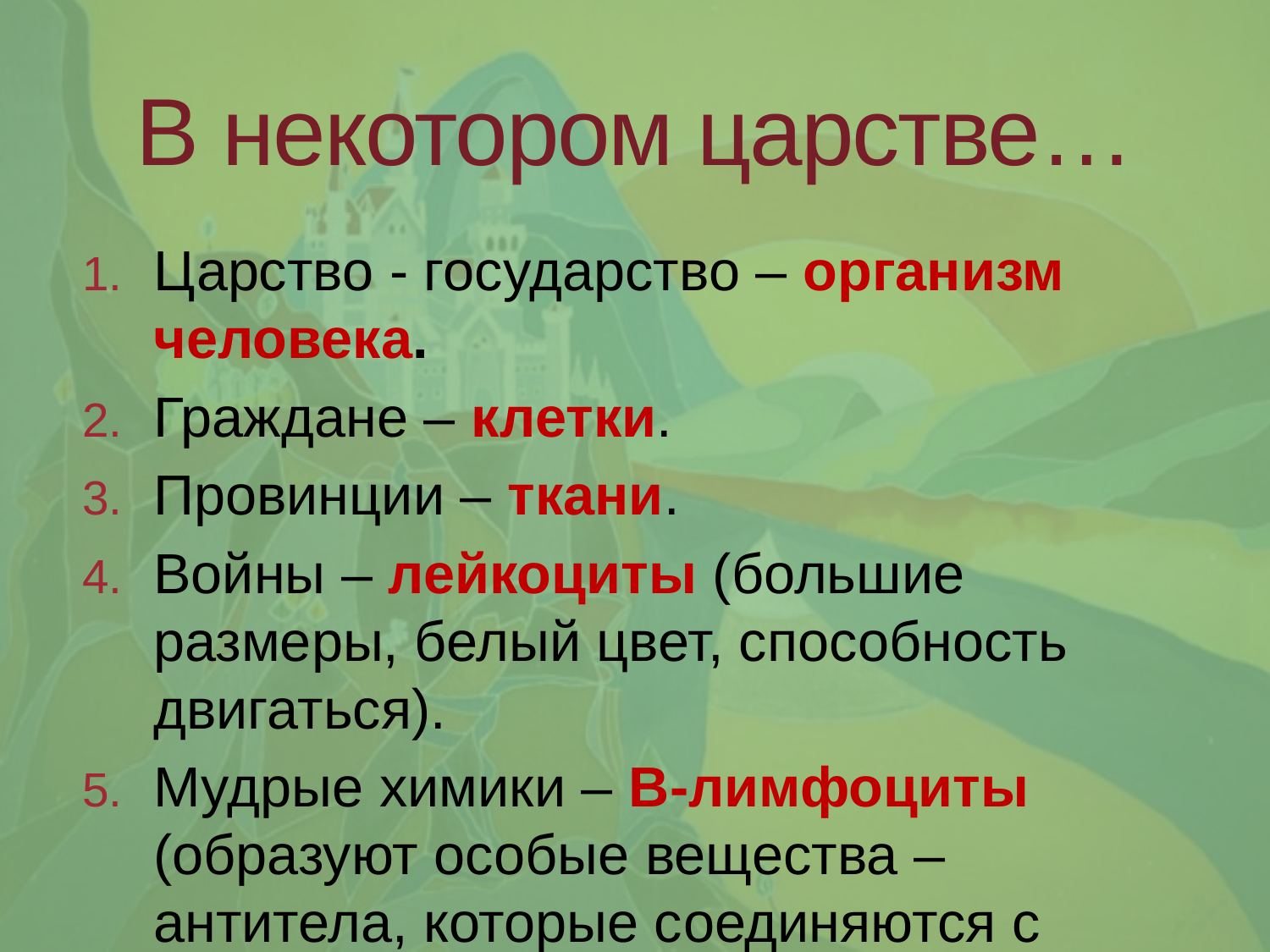

# В некотором царстве…
Царство - государство – организм человека.
Граждане – клетки.
Провинции – ткани.
Войны – лейкоциты (большие размеры, белый цвет, способность двигаться).
Мудрые химики – В-лимфоциты (образуют особые вещества – антитела, которые соединяются с бактериями).